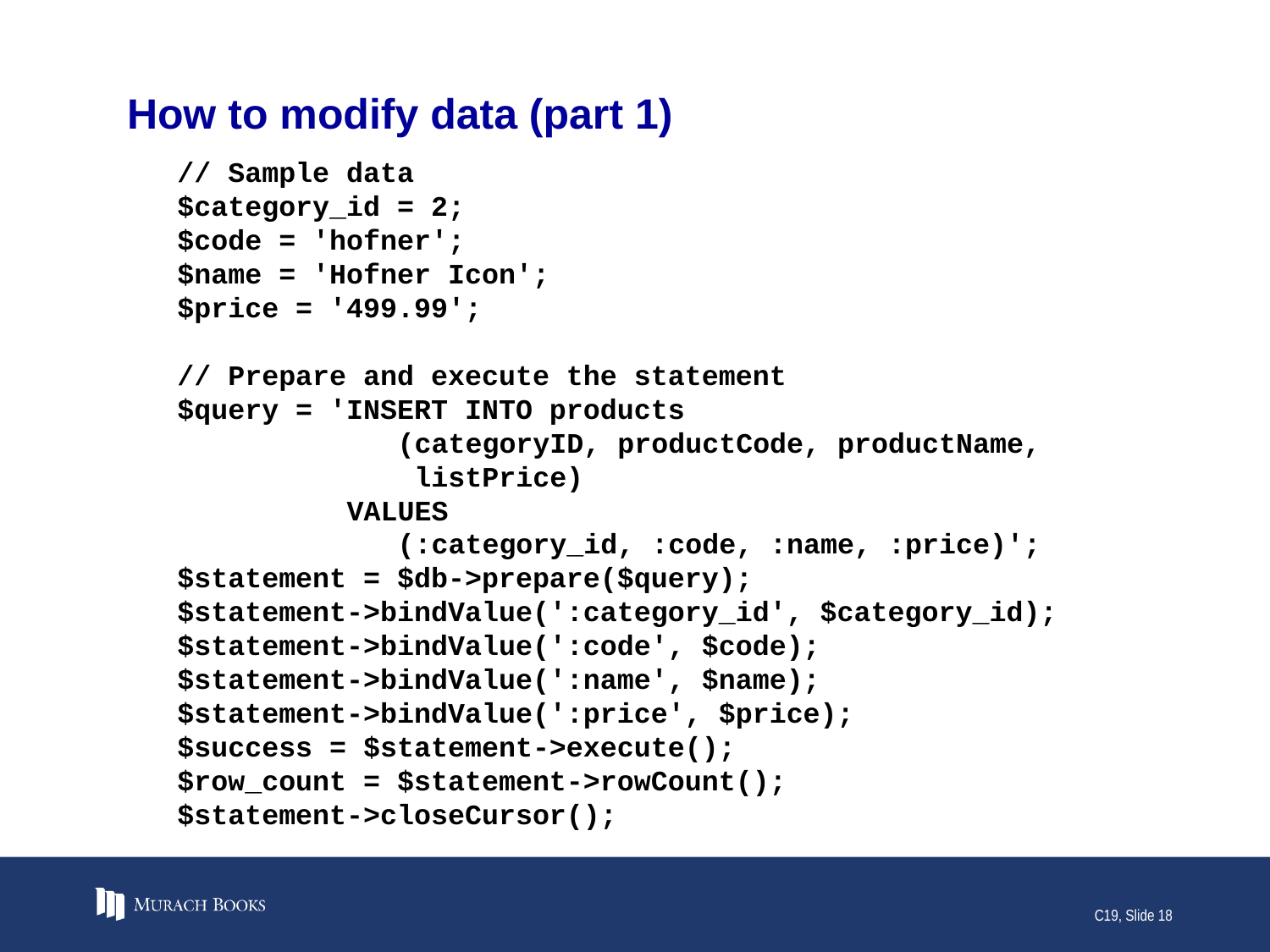

# How to modify data (part 1)
// Sample data
$category_id = 2;
$code = 'hofner';
$name = 'Hofner Icon';
$price = '499.99';

// Prepare and execute the statement
$query = 'INSERT INTO products
             (categoryID, productCode, productName,
              listPrice)
          VALUES
             (:category_id, :code, :name, :price)';
$statement = $db->prepare($query);
$statement->bindValue(':category_id', $category_id);
$statement->bindValue(':code', $code);
$statement->bindValue(':name', $name);
$statement->bindValue(':price', $price);
$success = $statement->execute();
$row_count = $statement->rowCount();
$statement->closeCursor();

C19, Slide 18